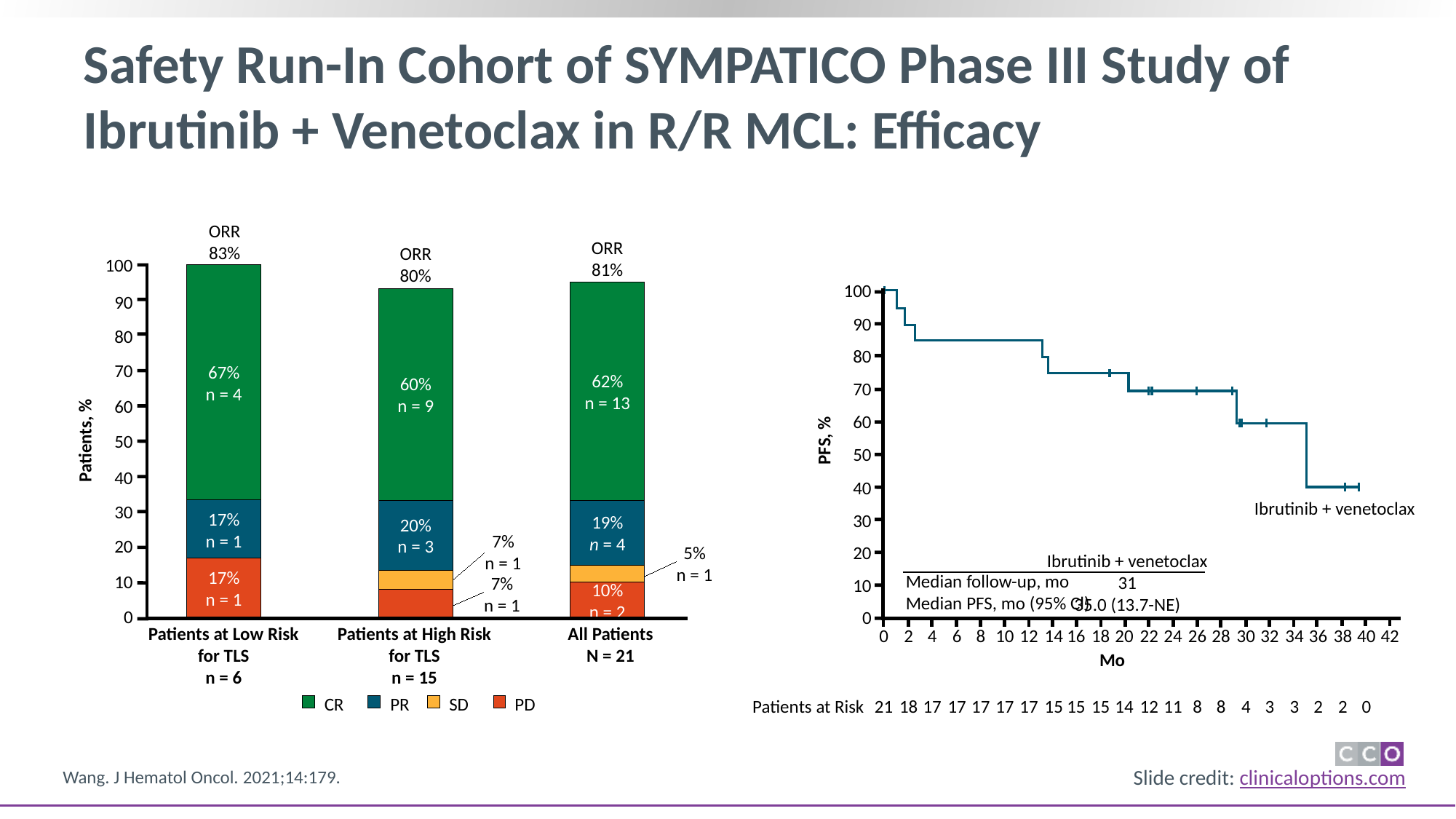

# Safety Run-In Cohort of SYMPATICO Phase III Study of Ibrutinib + Venetoclax in R/R MCL: Efficacy
ORR
83%
ORR
81%
ORR
80%
100
67%
n = 4

100
62%
n = 13
90
60%
n = 9

90
80

80
70

70

60
60

Patients, %
PFS, %
50
50

40
40

Ibrutinib + venetoclax
30
17%
n = 1
20%
n = 3
19%
n = 4
30

7%
n = 1
20
20
5%
n = 1
Ibrutinib + venetoclax
31
35.0 (13.7-NE)

17%
n = 1

Median follow-up, mo
Median PFS, mo (95% Cl)
10

7%
n = 1
10

10%
n = 2

0
0
Patients at High Risk
for TLS
n = 15
All Patients
N = 21
Patients at Low Risk
for TLS
n = 6

36
38
40
42
0
2
4
6
8
10
24
26
28
30
32
34
12
14
16
18
20
22
Mo
PR
CR
PD
SD

Patients at Risk
2
2
0
21
18
17
17
17
17
11
8
8
4
3
3
17
15
15
15
14
12
Wang. J Hematol Oncol. 2021;14:179.